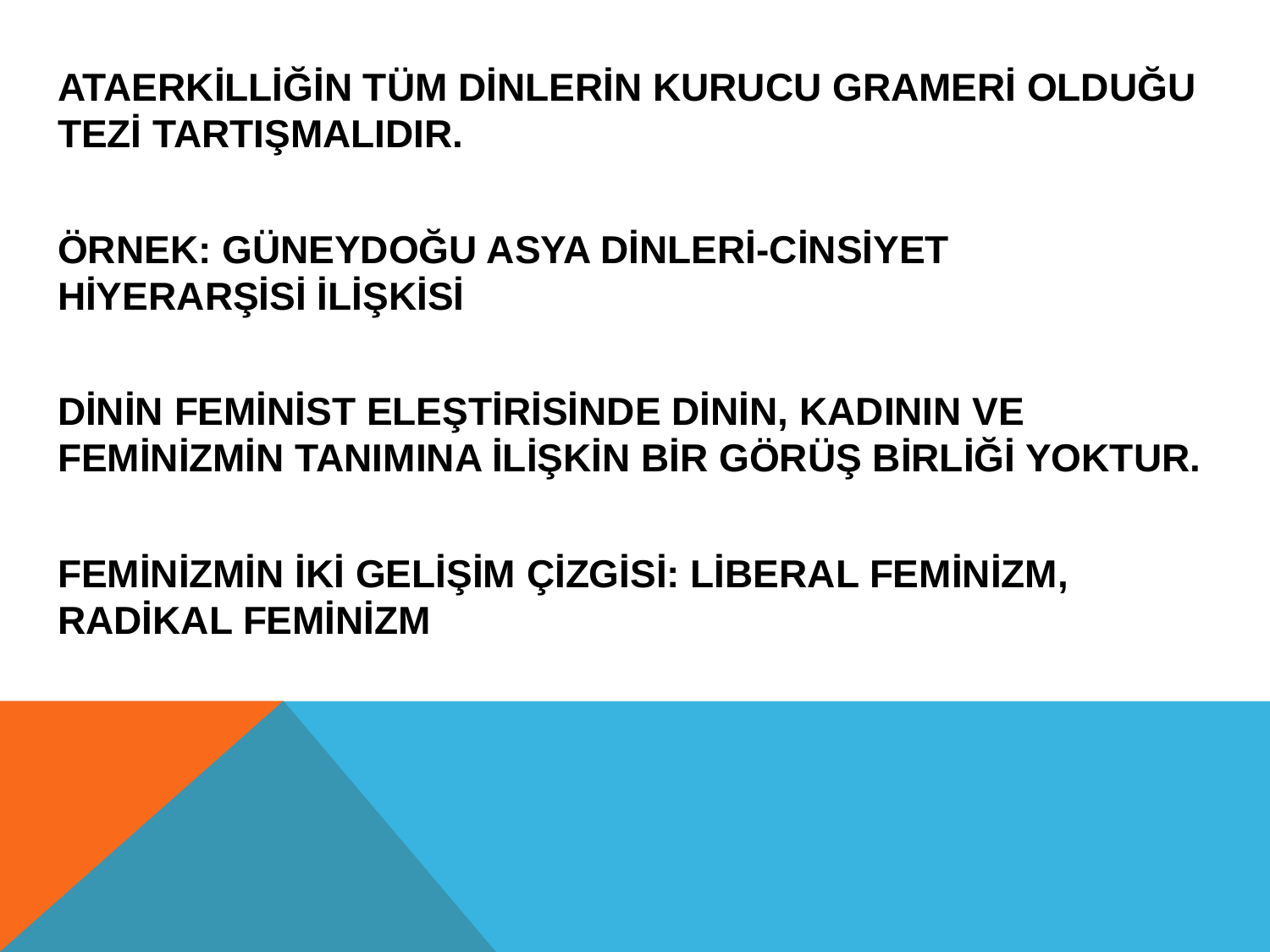

ATAERKİLLİĞİN TÜM DİNLERİN KURUCU GRAMERİ OLDUĞU TEZİ TARTIŞMALIDIR.

ÖRNEK: GÜNEYDOĞU ASYA DİNLERİ-CİNSİYET HİYERARŞİSİ İLİŞKİSİ

DİNİN FEMİNİST ELEŞTİRİSİNDE DİNİN, KADININ VE FEMİNİZMİN TANIMINA İLİŞKİN BİR GÖRÜŞ BİRLİĞİ YOKTUR.

FEMİNİZMİN İKİ GELİŞİM ÇİZGİSİ: LİBERAL FEMİNİZM, RADİKAL FEMİNİZM